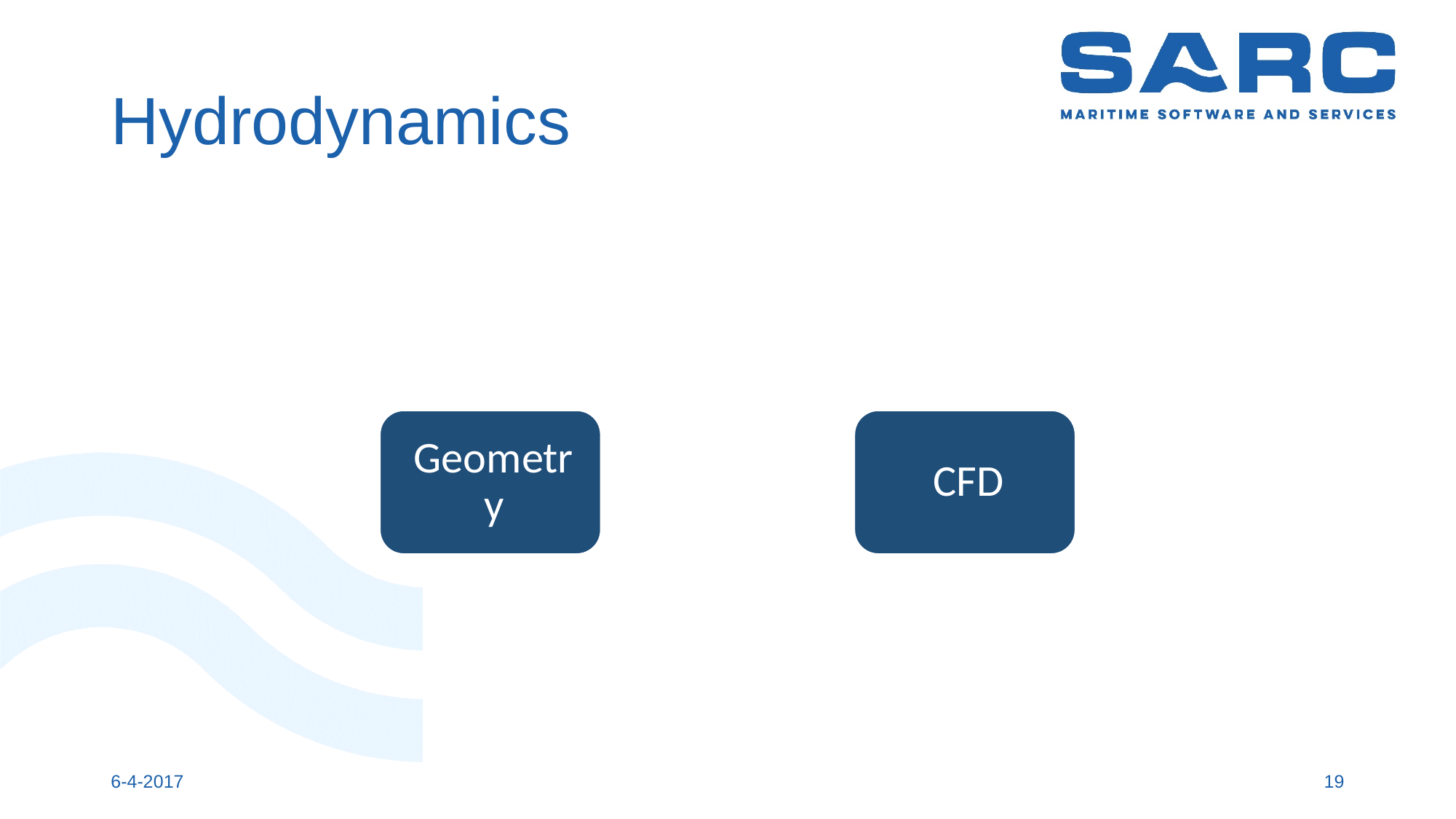

# Hydrodynamics

Variation
CFD
Selection
Geometry

6-4-2017
19